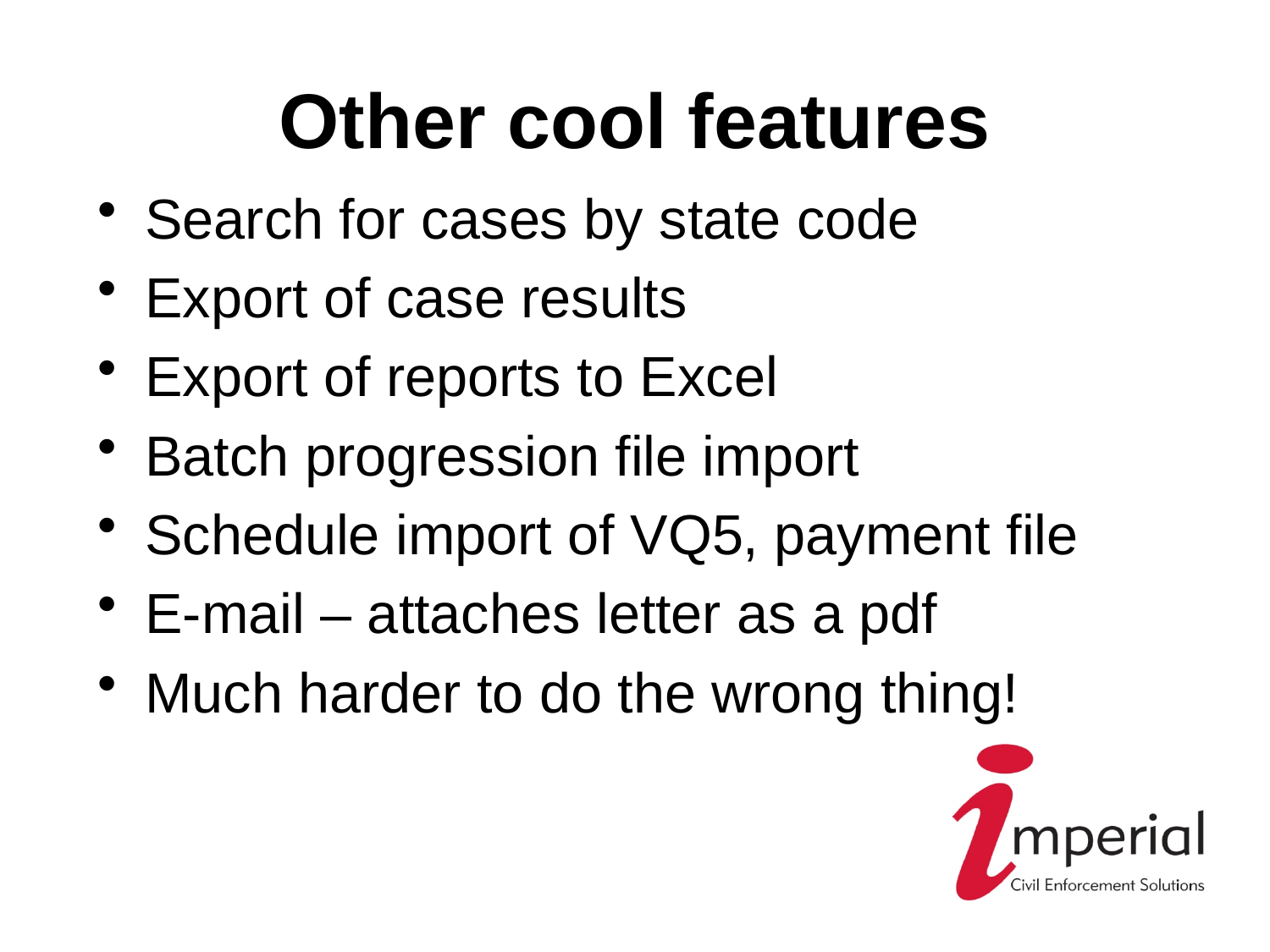

# Other cool features
Search for cases by state code
Export of case results
Export of reports to Excel
Batch progression file import
Schedule import of VQ5, payment file
E-mail – attaches letter as a pdf
Much harder to do the wrong thing!